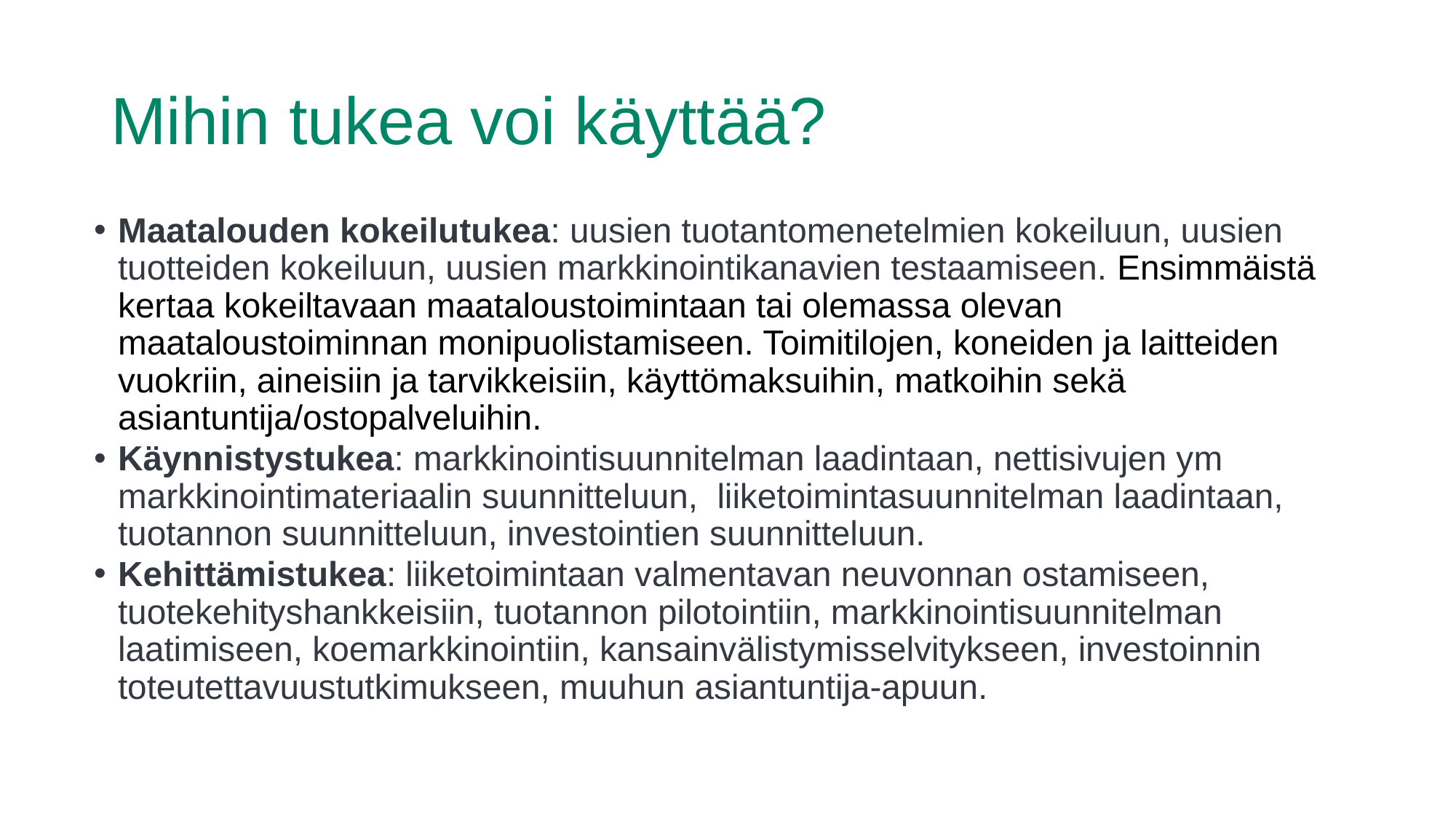

# Mihin tukea voi käyttää?

Maatalouden kokeilutukea: uusien tuotantomenetelmien kokeiluun, uusien tuotteiden kokeiluun, uusien markkinointikanavien testaamiseen. Ensimmäistä kertaa kokeiltavaan maataloustoimintaan tai olemassa olevan maataloustoiminnan monipuolistamiseen. Toimitilojen, koneiden ja laitteiden vuokriin, aineisiin ja tarvikkeisiin, käyttömaksuihin, matkoihin sekä asiantuntija/ostopalveluihin.
Käynnistystukea: markkinointisuunnitelman laadintaan, nettisivujen ym markkinointimateriaalin suunnitteluun,  liiketoimintasuunnitelman laadintaan, tuotannon suunnitteluun, investointien suunnitteluun.
Kehittämistukea: liiketoimintaan valmentavan neuvonnan ostamiseen, tuotekehityshankkeisiin, tuotannon pilotointiin, markkinointisuunnitelman laatimiseen, koemarkkinointiin, kansainvälistymisselvitykseen, investoinnin toteutettavuustutkimukseen, muuhun asiantuntija-apuun.